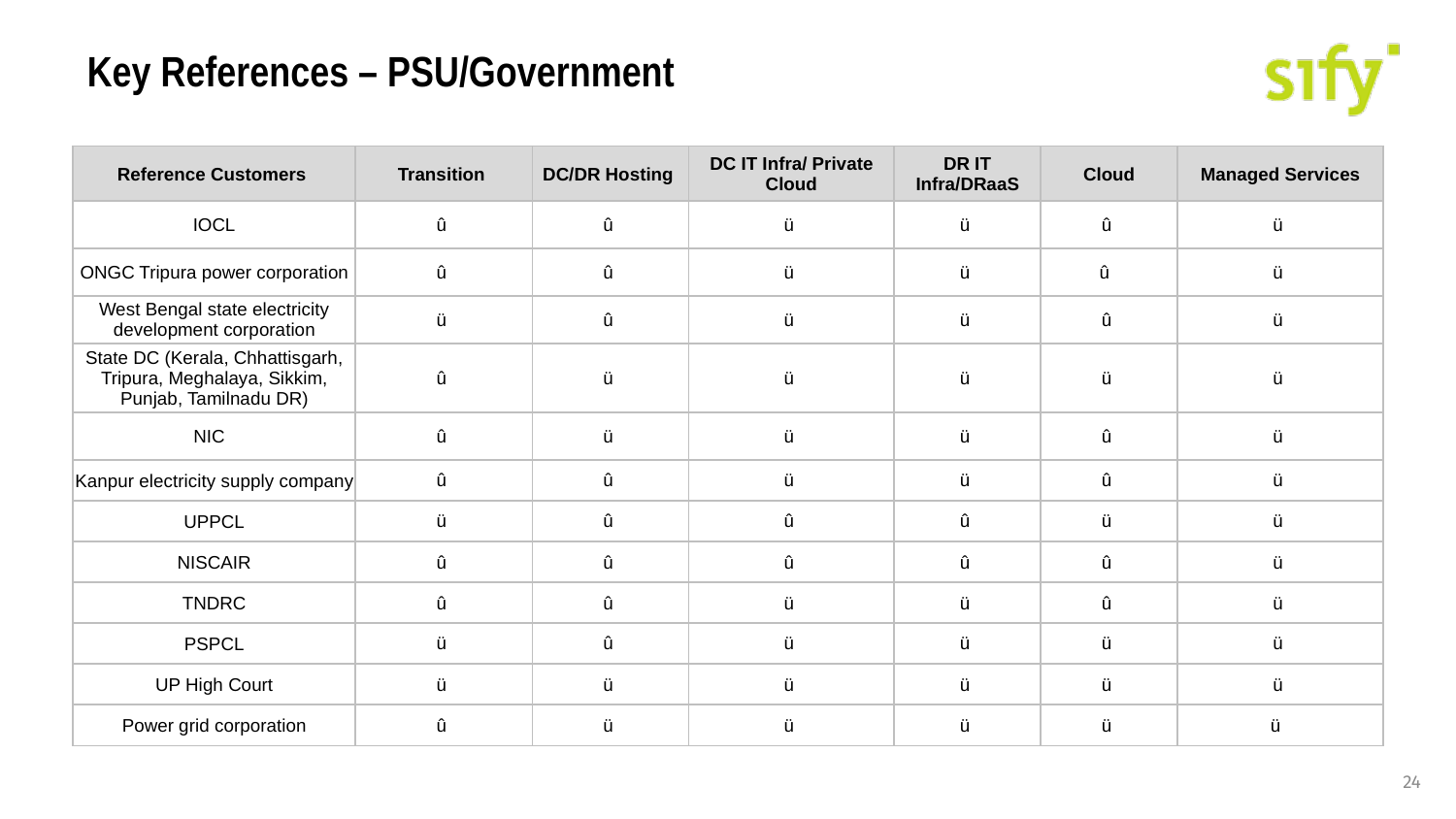

Key References – PSU/Government
| Reference Customers | Transition | DC/DR Hosting | DC IT Infra/ Private Cloud | DR IT Infra/DRaaS | Cloud | Managed Services |
| --- | --- | --- | --- | --- | --- | --- |
| IOCL | û | û | ü | ü | û | ü |
| ONGC Tripura power corporation | û | û | ü | ü | û | ü |
| West Bengal state electricity development corporation | ü | û | ü | ü | û | ü |
| State DC (Kerala, Chhattisgarh, Tripura, Meghalaya, Sikkim, Punjab, Tamilnadu DR) | û | ü | ü | ü | ü | ü |
| NIC | û | ü | ü | ü | û | ü |
| Kanpur electricity supply company | û | û | ü | ü | û | ü |
| UPPCL | ü | û | û | û | ü | ü |
| NISCAIR | û | û | û | û | û | ü |
| TNDRC | û | û | ü | ü | û | ü |
| PSPCL | ü | û | ü | ü | ü | ü |
| UP High Court | ü | ü | ü | ü | ü | ü |
| Power grid corporation | û | ü | ü | ü | ü | ü |
24